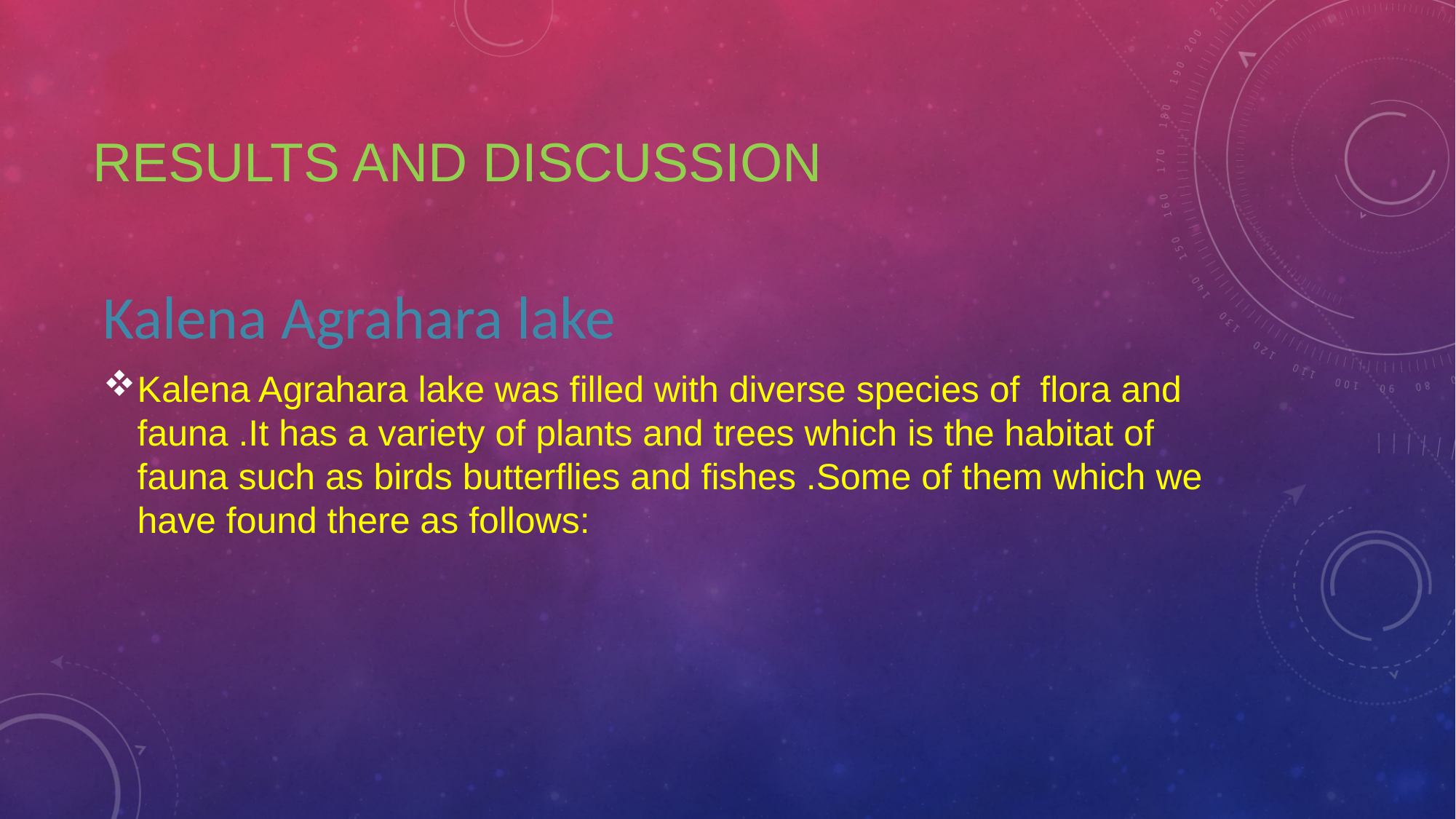

# RESULTS AND DISCUSSION
Kalena Agrahara lake
Kalena Agrahara lake was filled with diverse species of  flora and fauna .It has a variety of plants and trees which is the habitat of fauna such as birds butterflies and fishes .Some of them which we have found there as follows: